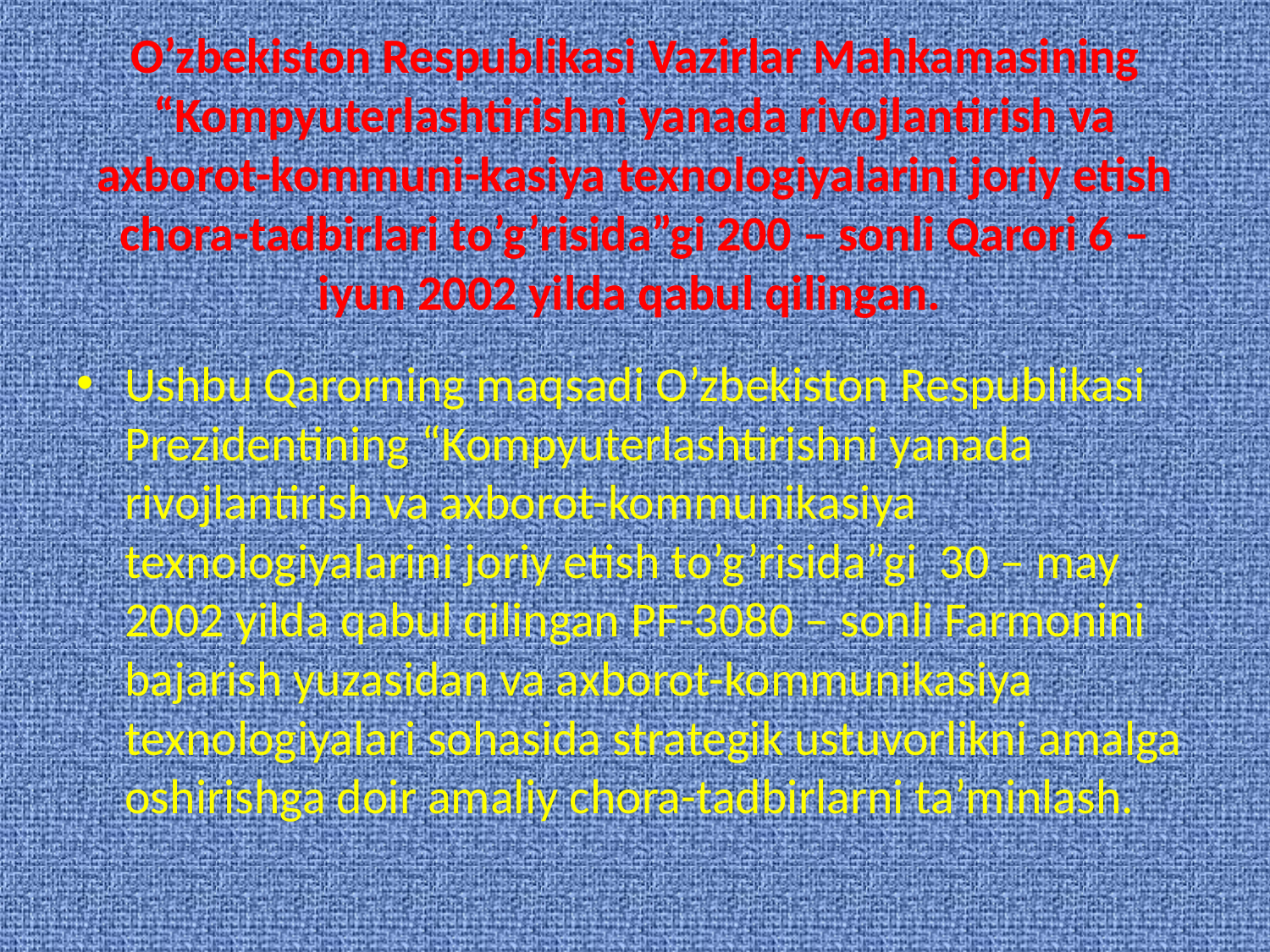

# O’zbekiston Respublikasi Vazirlar Mahkamasining “Kompyuterlashtirishni yanada rivojlantirish va axborot-kommuni-kasiya texnologiyalarini joriy etish chora-tadbirlari to’g’risida”gi 200 – sonli Qarori 6 – iyun 2002 yilda qabul qilingan.
Ushbu Qarorning maqsadi O’zbekiston Respublikasi Prezidentining “Kompyuterlashtirishni yanada rivojlantirish va axborot-kommunikasiya texnologiyalarini joriy etish to’g’risida”gi  30 – may 2002 yilda qabul qilingan PF-3080 – sonli Farmonini bajarish yuzasidan va axborot-kommunikasiya texnologiyalari sohasida strategik ustuvorlikni amalga oshirishga doir amaliy chora-tadbirlarni ta’minlash.